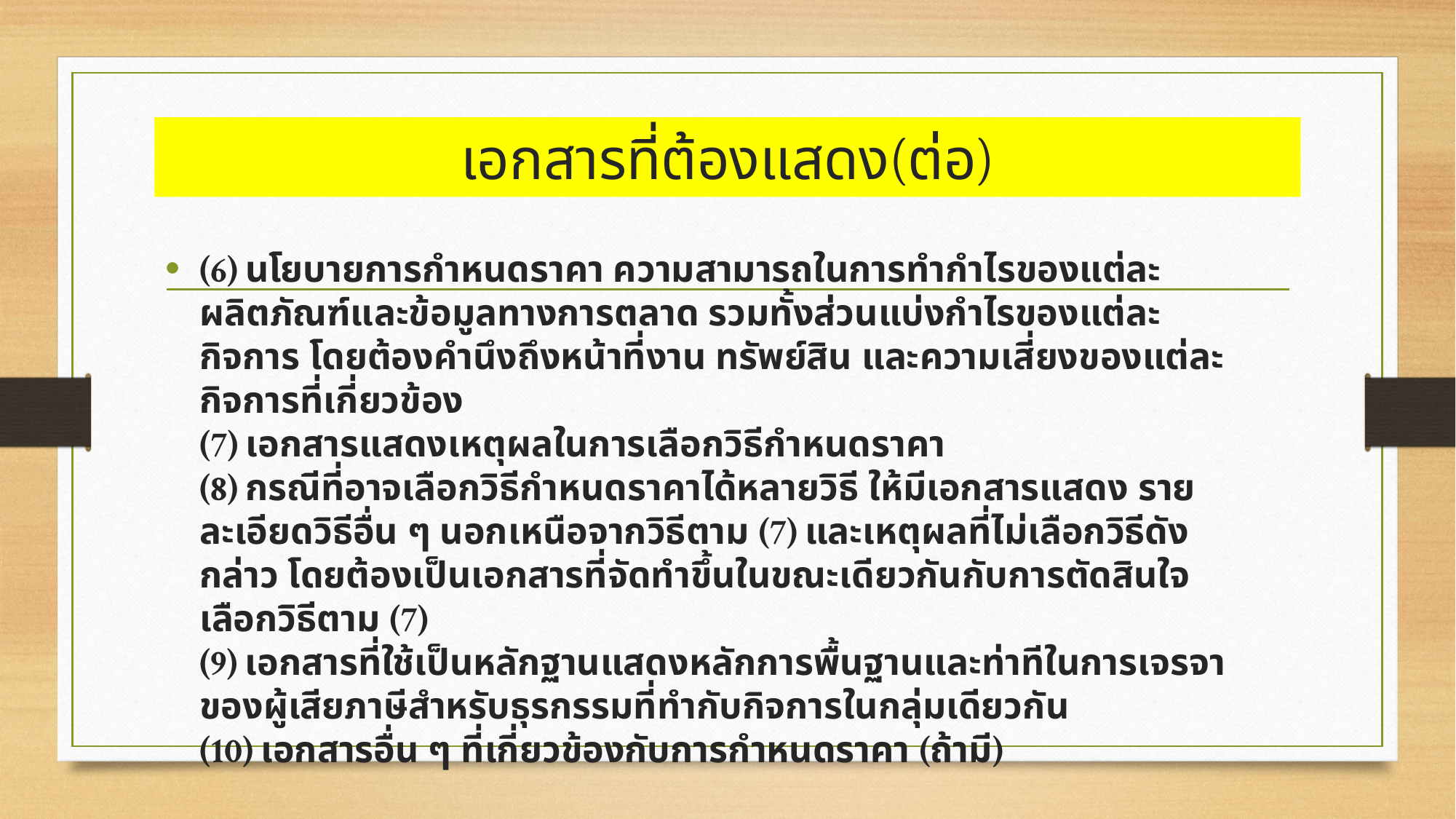

# เอกสารที่ต้องแสดง(ต่อ)
(6) นโยบายการกำหนดราคา ความสามารถในการทำกำไรของแต่ละผลิตภัณฑ์และข้อมูลทางการตลาด รวมทั้งส่วนแบ่งกำไรของแต่ละกิจการ โดยต้องคำนึงถึงหน้าที่งาน ทรัพย์สิน และความเสี่ยงของแต่ละกิจการที่เกี่ยวข้อง 
(7) เอกสารแสดงเหตุผลในการเลือกวิธีกำหนดราคา 
(8) กรณีที่อาจเลือกวิธีกำหนดราคาได้หลายวิธี ให้มีเอกสารแสดง รายละเอียดวิธีอื่น ๆ นอกเหนือจากวิธีตาม (7) และเหตุผลที่ไม่เลือกวิธีดังกล่าว โดยต้องเป็นเอกสารที่จัดทำขึ้นในขณะเดียวกันกับการตัดสินใจเลือกวิธีตาม (7) 
(9) เอกสารที่ใช้เป็นหลักฐานแสดงหลักการพื้นฐานและท่าทีในการเจรจาของผู้เสียภาษีสำหรับธุรกรรมที่ทำกับกิจการในกลุ่มเดียวกัน 
(10) เอกสารอื่น ๆ ที่เกี่ยวข้องกับการกำหนดราคา (ถ้ามี)